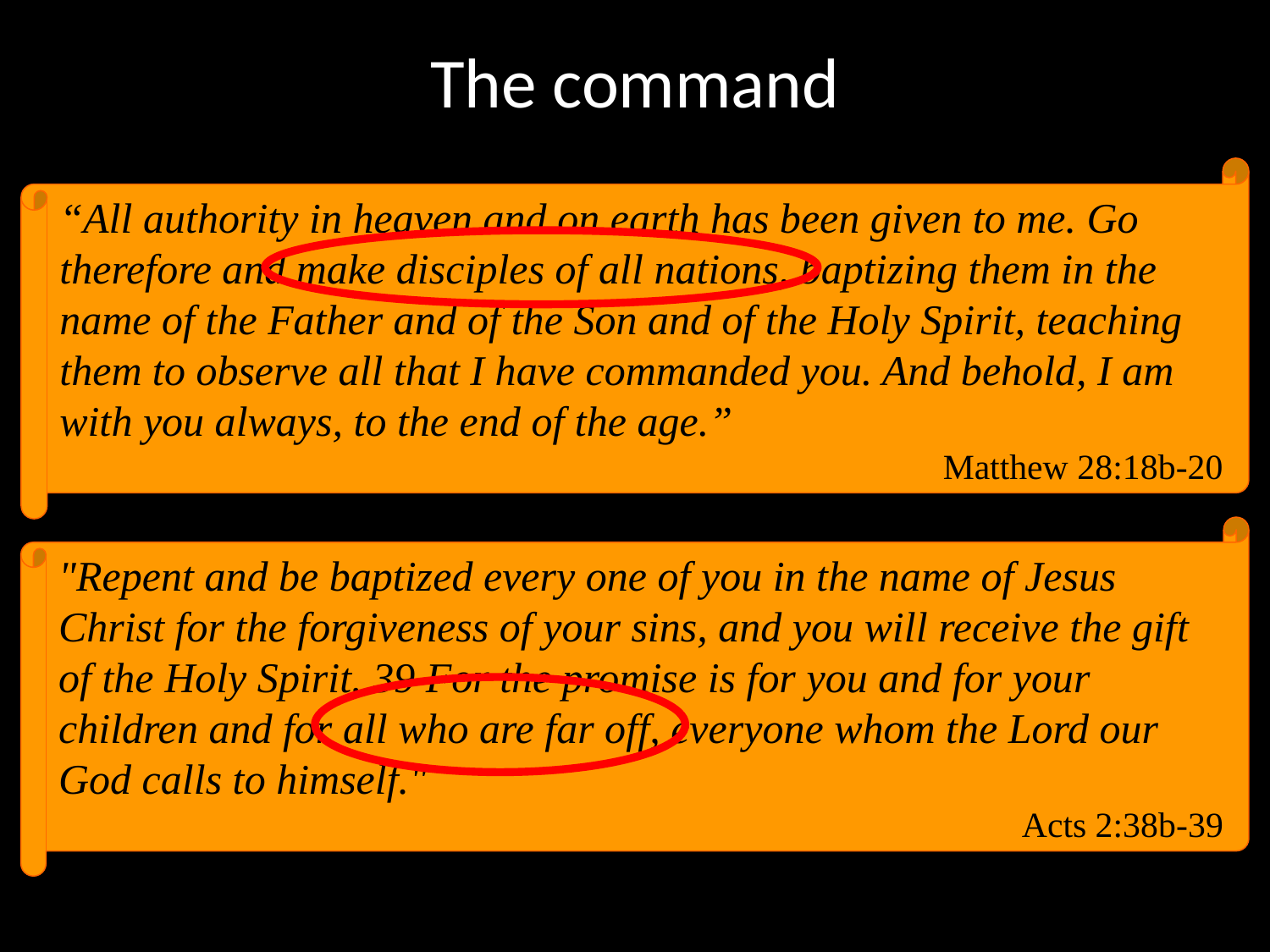

# The command
“All authority in heaven and on earth has been given to me. Go therefore and make disciples of all nations, baptizing them in the name of the Father and of the Son and of the Holy Spirit, teaching them to observe all that I have commanded you. And behold, I am with you always, to the end of the age.”
Matthew 28:18b-20

"Repent and be baptized every one of you in the name of Jesus Christ for the forgiveness of your sins, and you will receive the gift of the Holy Spirit. 39 For the promise is for you and for your children and for all who are far off, everyone whom the Lord our God calls to himself."
Acts 2:38b-39